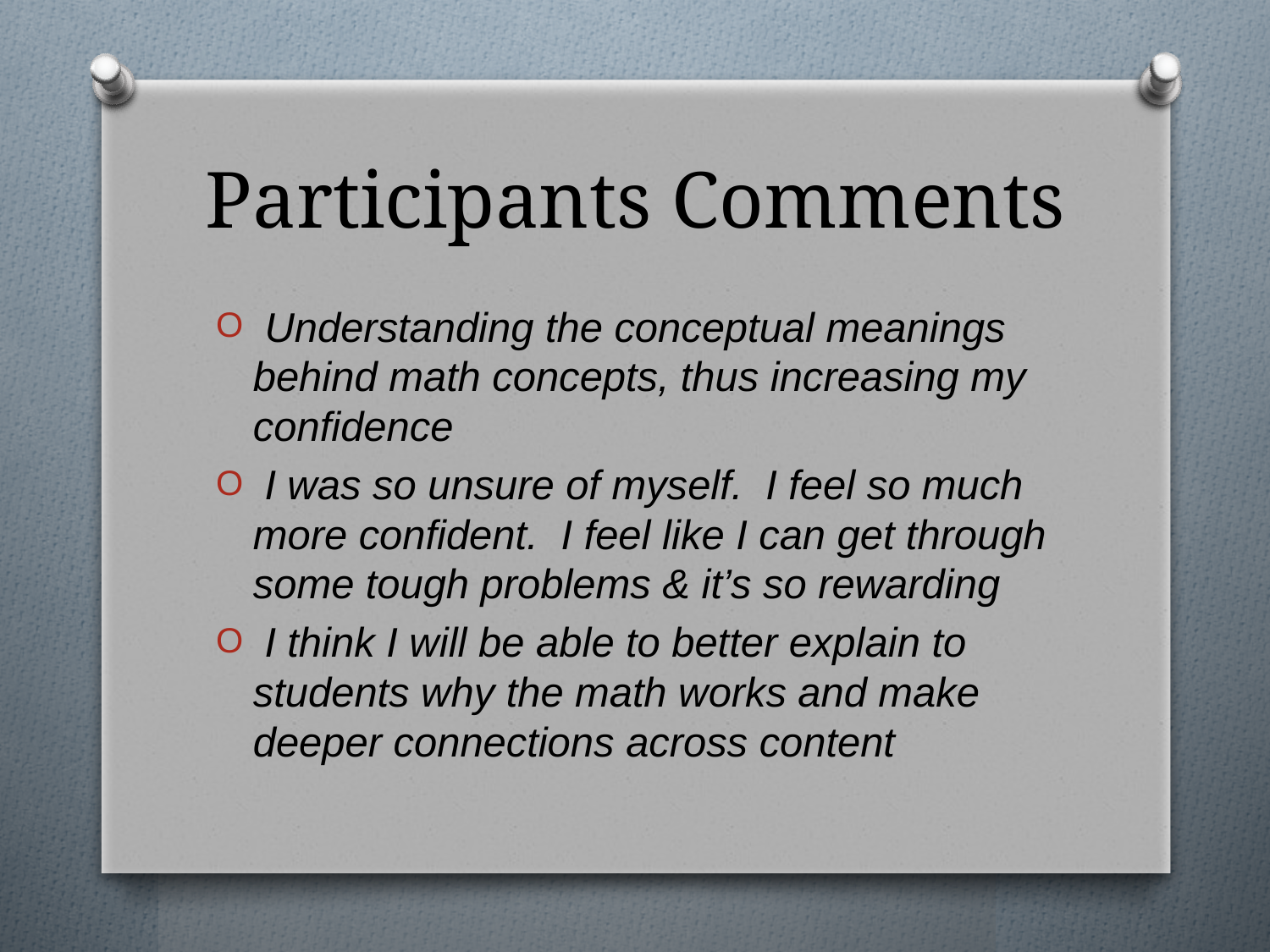

# Participants Comments
 Understanding the conceptual meanings behind math concepts, thus increasing my confidence
 I was so unsure of myself.  I feel so much more confident.  I feel like I can get through some tough problems & it’s so rewarding
 I think I will be able to better explain to students why the math works and make deeper connections across content